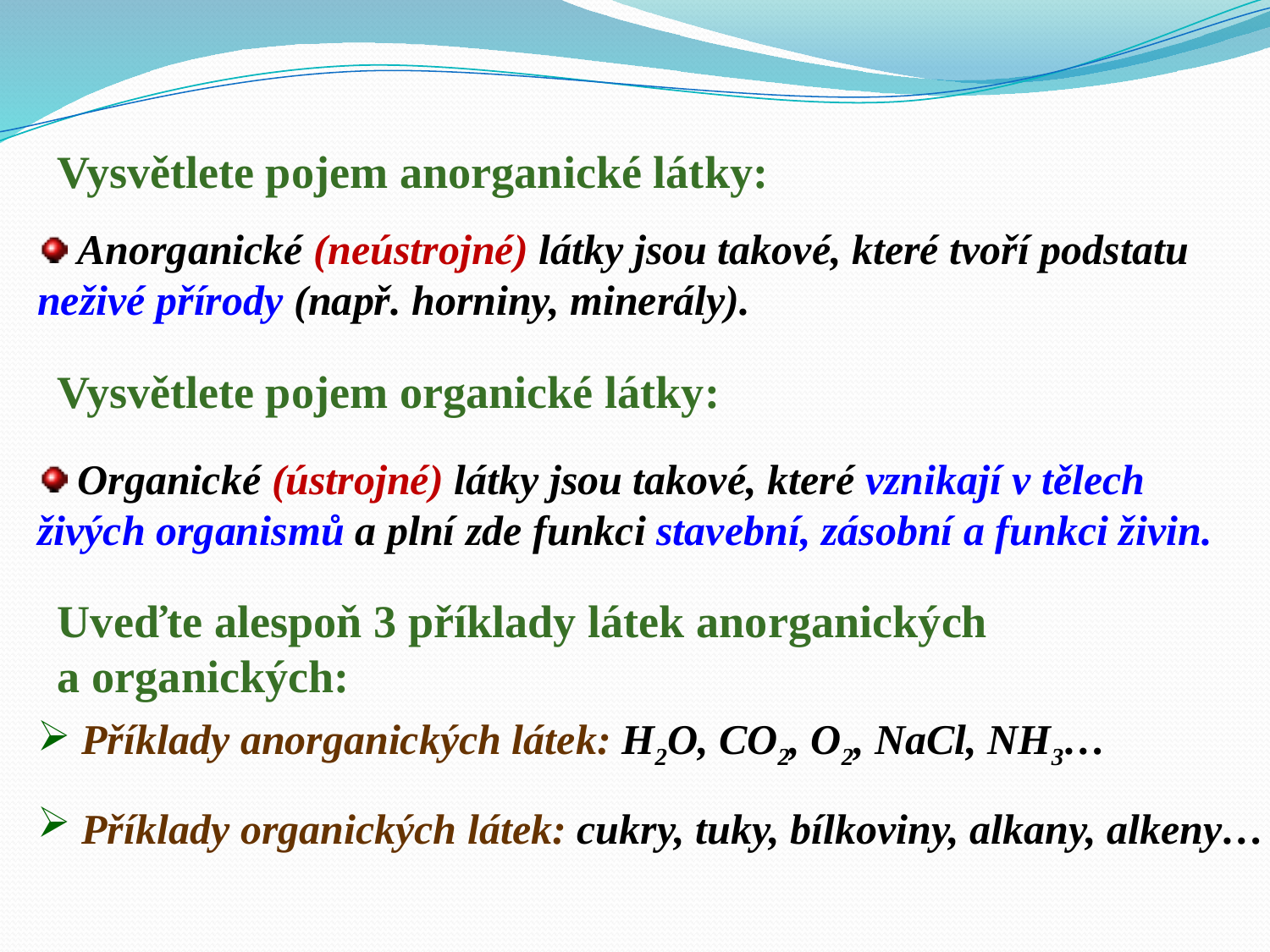

Vysvětlete pojem anorganické látky:
 Anorganické (neústrojné) látky jsou takové, které tvoří podstatu neživé přírody (např. horniny, minerály).
Vysvětlete pojem organické látky:
 Organické (ústrojné) látky jsou takové, které vznikají v tělech živých organismů a plní zde funkci stavební, zásobní a funkci živin.
Uveďte alespoň 3 příklady látek anorganických
a organických:
 Příklady anorganických látek: H2O, CO2, O2, NaCl, NH3…
 Příklady organických látek: cukry, tuky, bílkoviny, alkany, alkeny…